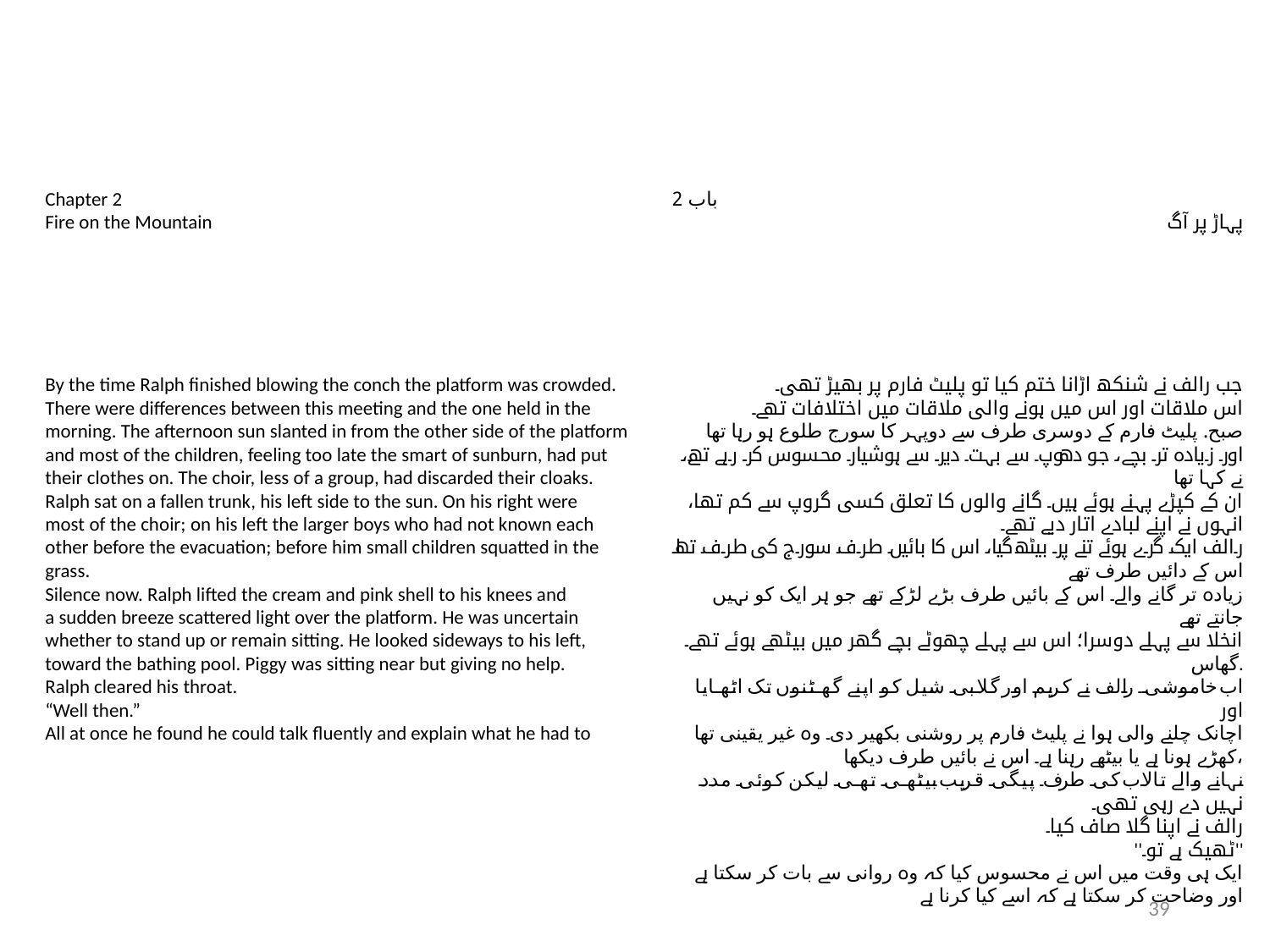

Chapter 2
Fire on the Mountain

By the time Ralph finished blowing the conch the platform was crowded.
There were differences between this meeting and the one held in the
morning. The afternoon sun slanted in from the other side of the platform
and most of the children, feeling too late the smart of sunburn, had put
their clothes on. The choir, less of a group, had discarded their cloaks.
Ralph sat on a fallen trunk, his left side to the sun. On his right were
most of the choir; on his left the larger boys who had not known each
other before the evacuation; before him small children squatted in the
grass.
Silence now. Ralph lifted the cream and pink shell to his knees and
a sudden breeze scattered light over the platform. He was uncertain
whether to stand up or remain sitting. He looked sideways to his left,
toward the bathing pool. Piggy was sitting near but giving no help.
Ralph cleared his throat.
“Well then.”
All at once he found he could talk fluently and explain what he had to
باب 2
پہاڑ پر آگ

جب رالف نے شنکھ اڑانا ختم کیا تو پلیٹ فارم پر بھیڑ تھی۔
اس ملاقات اور اس میں ہونے والی ملاقات میں اختلافات تھے۔
صبح. پلیٹ فارم کے دوسری طرف سے دوپہر کا سورج طلوع ہو رہا تھا
اور زیادہ تر بچے، جو دھوپ سے بہت دیر سے ہوشیار محسوس کر رہے تھے، نے کہا تھا
ان کے کپڑے پہنے ہوئے ہیں۔ گانے والوں کا تعلق کسی گروپ سے کم تھا، انہوں نے اپنے لبادے اتار دیے تھے۔
رالف ایک گرے ہوئے تنے پر بیٹھ گیا، اس کا بائیں طرف سورج کی طرف تھا۔ اس کے دائیں طرف تھے
زیادہ تر گانے والے۔ اس کے بائیں طرف بڑے لڑکے تھے جو ہر ایک کو نہیں جانتے تھے
انخلا سے پہلے دوسرا؛ اس سے پہلے چھوٹے بچے گھر میں بیٹھے ہوئے تھے۔
گھاس.
اب خاموشی۔ رالف نے کریم اور گلابی شیل کو اپنے گھٹنوں تک اٹھایا اور
اچانک چلنے والی ہوا نے پلیٹ فارم پر روشنی بکھیر دی۔ وہ غیر یقینی تھا
کھڑے ہونا ہے یا بیٹھے رہنا ہے۔ اس نے بائیں طرف دیکھا،
نہانے والے تالاب کی طرف۔ پیگی قریب بیٹھی تھی لیکن کوئی مدد نہیں دے رہی تھی۔
رالف نے اپنا گلا صاف کیا۔
''ٹھیک ہے تو۔''
ایک ہی وقت میں اس نے محسوس کیا کہ وہ روانی سے بات کر سکتا ہے اور وضاحت کر سکتا ہے کہ اسے کیا کرنا ہے

39